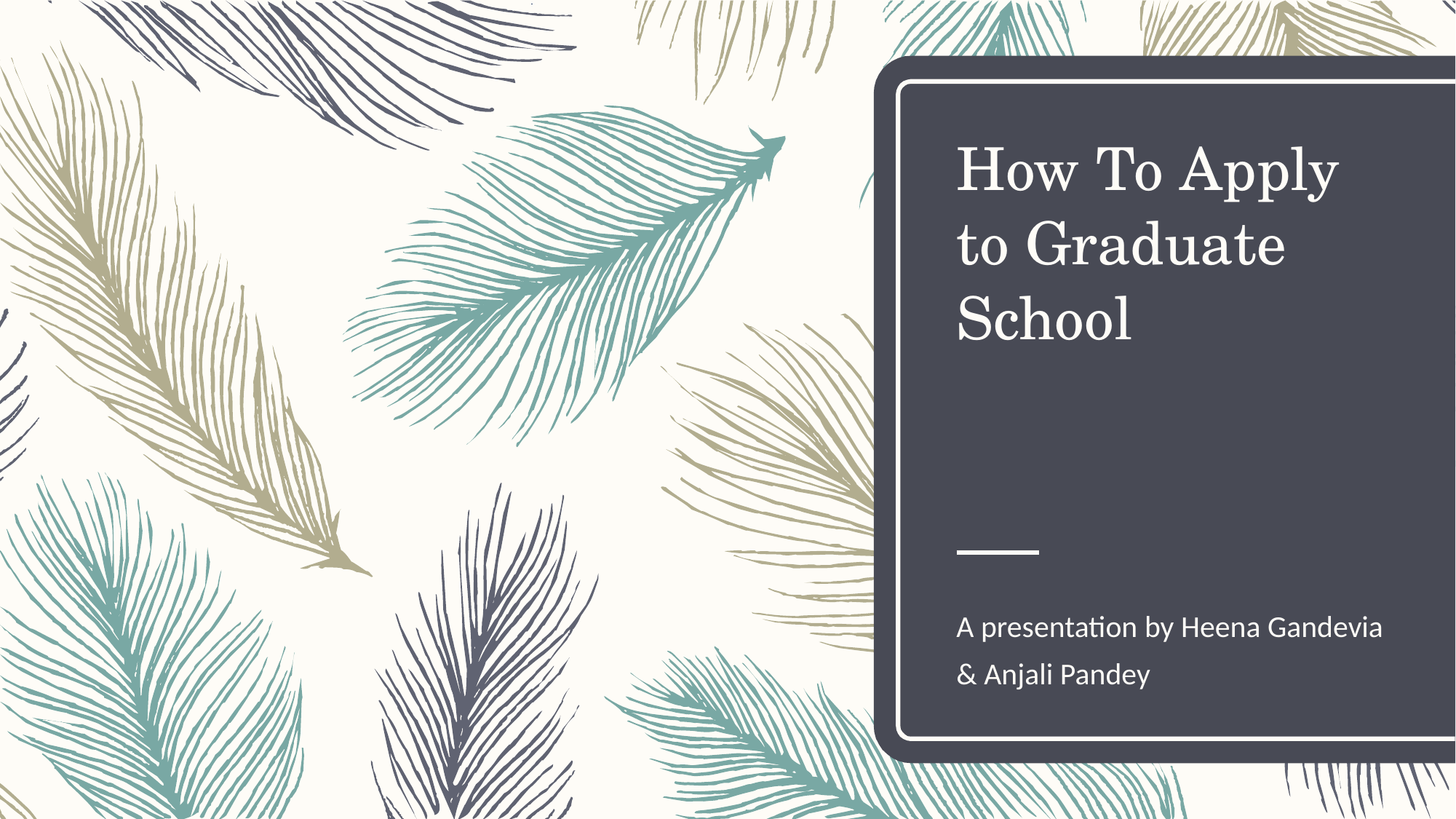

# How To Apply to Graduate School
A presentation by Heena Gandevia & Anjali Pandey